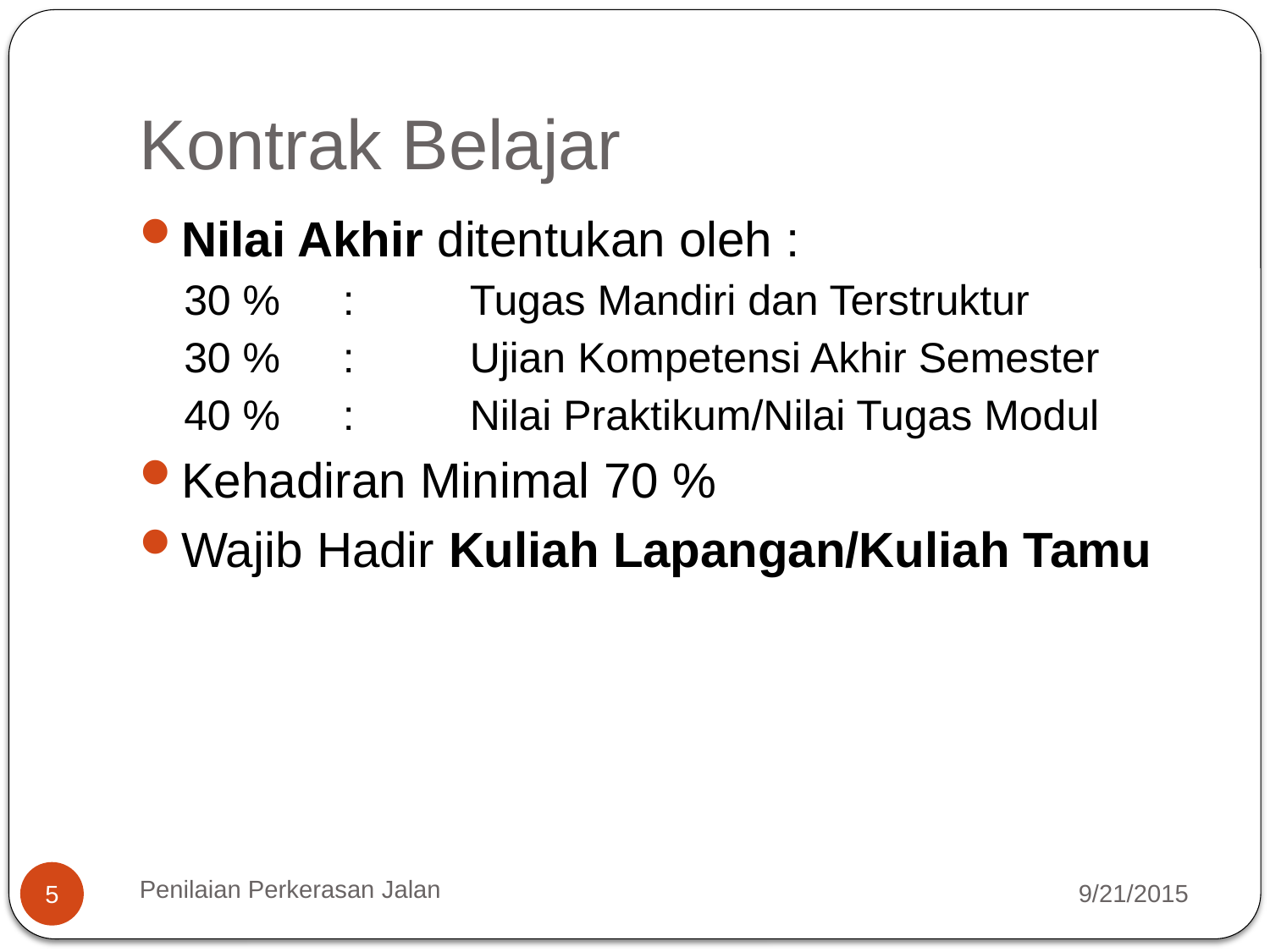

# Kontrak Belajar
Nilai Akhir ditentukan oleh :
30 % 	:	Tugas Mandiri dan Terstruktur
30 % 	:	Ujian Kompetensi Akhir Semester
40 % 	:	Nilai Praktikum/Nilai Tugas Modul
Kehadiran Minimal 70 %
Wajib Hadir Kuliah Lapangan/Kuliah Tamu
Penilaian Perkerasan Jalan
9/21/2015
5